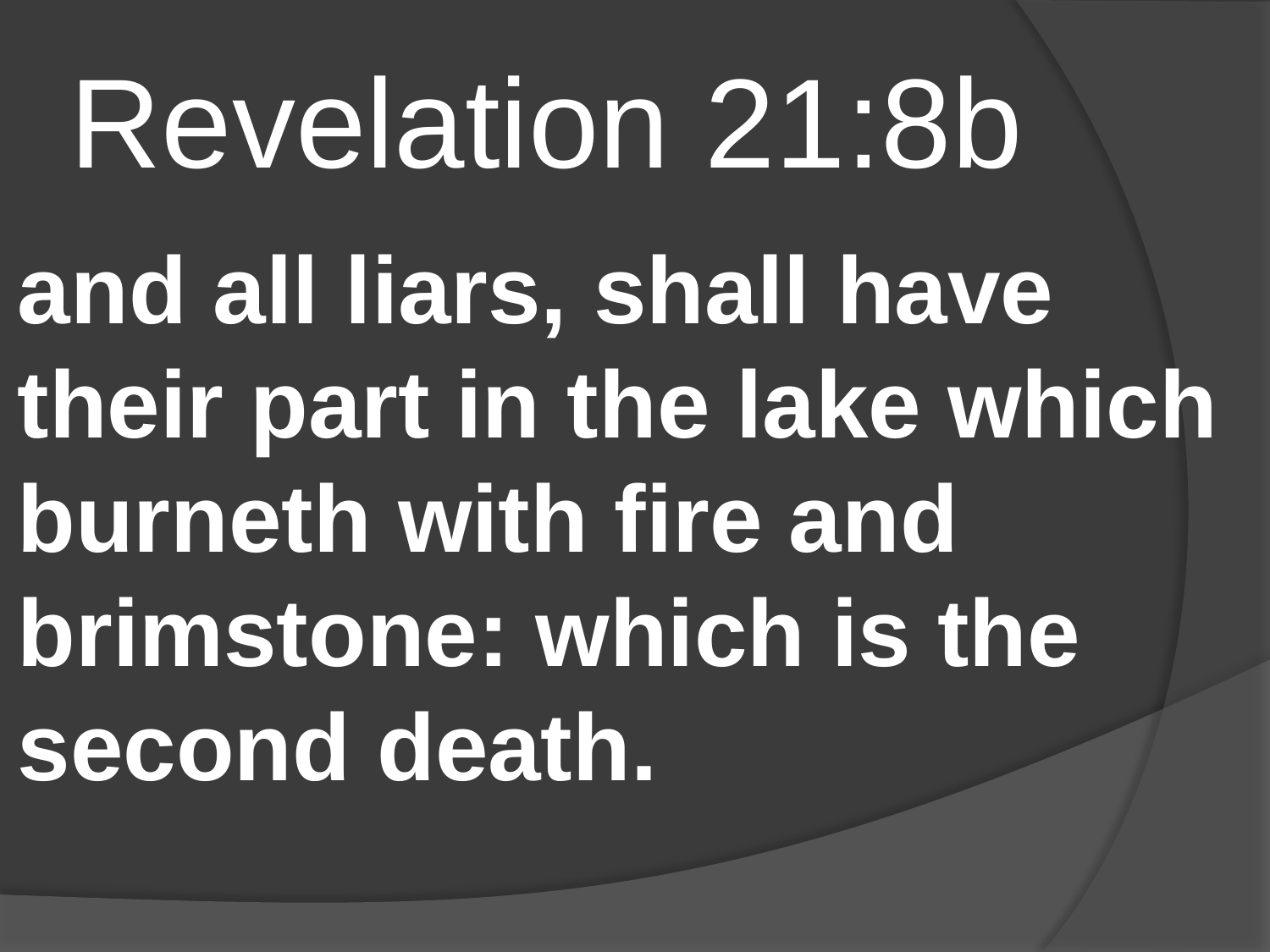

# Revelation 21:8b
and all liars, shall have their part in the lake which burneth with fire and brimstone: which is the second death.